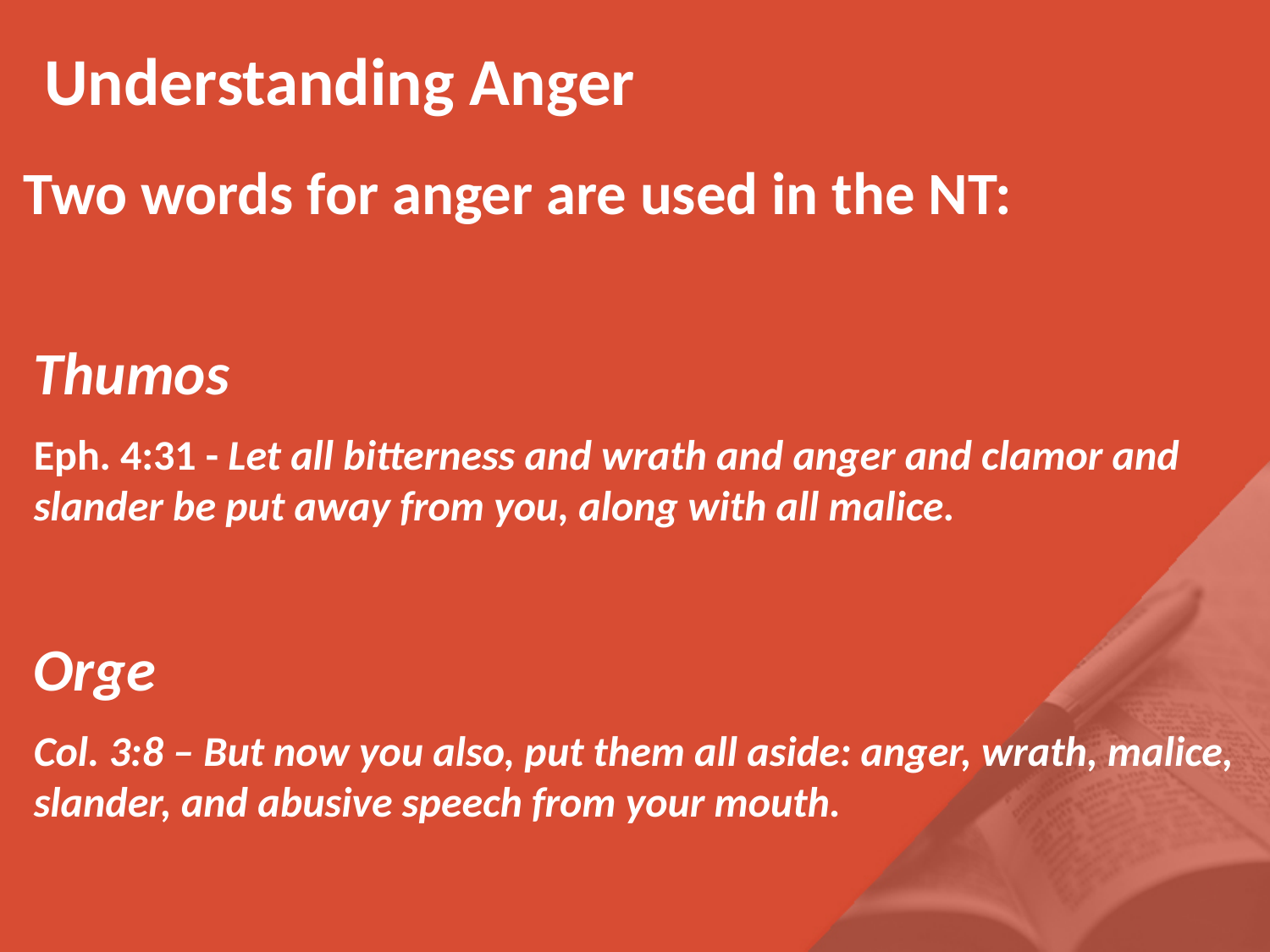

Understanding Anger
Two words for anger are used in the NT:
Thumos
Eph. 4:31 - Let all bitterness and wrath and anger and clamor and slander be put away from you, along with all malice.

Orge
Col. 3:8 – But now you also, put them all aside: anger, wrath, malice, slander, and abusive speech from your mouth.